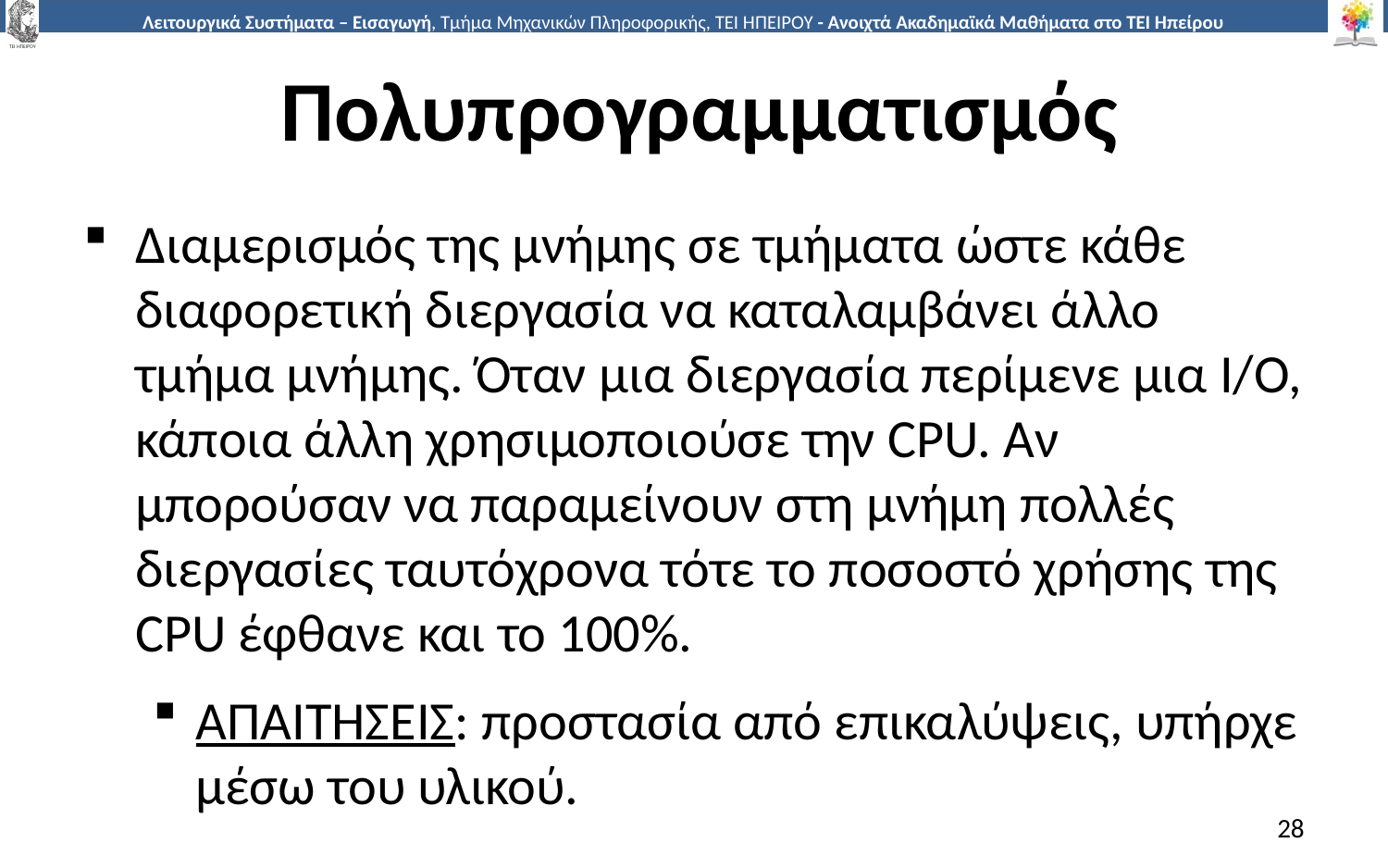

# Πολυπρογραμματισμός
Διαμερισμός της μνήμης σε τμήματα ώστε κάθε διαφορετική διεργασία να καταλαμβάνει άλλο τμήμα μνήμης. Όταν μια διεργασία περίμενε μια Ι/Ο, κάποια άλλη χρησιμοποιούσε την CPU. Αν μπορούσαν να παραμείνουν στη μνήμη πολλές διεργασίες ταυτόχρονα τότε το ποσοστό χρήσης της CPU έφθανε και το 100%.
ΑΠΑΙΤΗΣΕΙΣ: προστασία από επικαλύψεις, υπήρχε μέσω του υλικού.
28